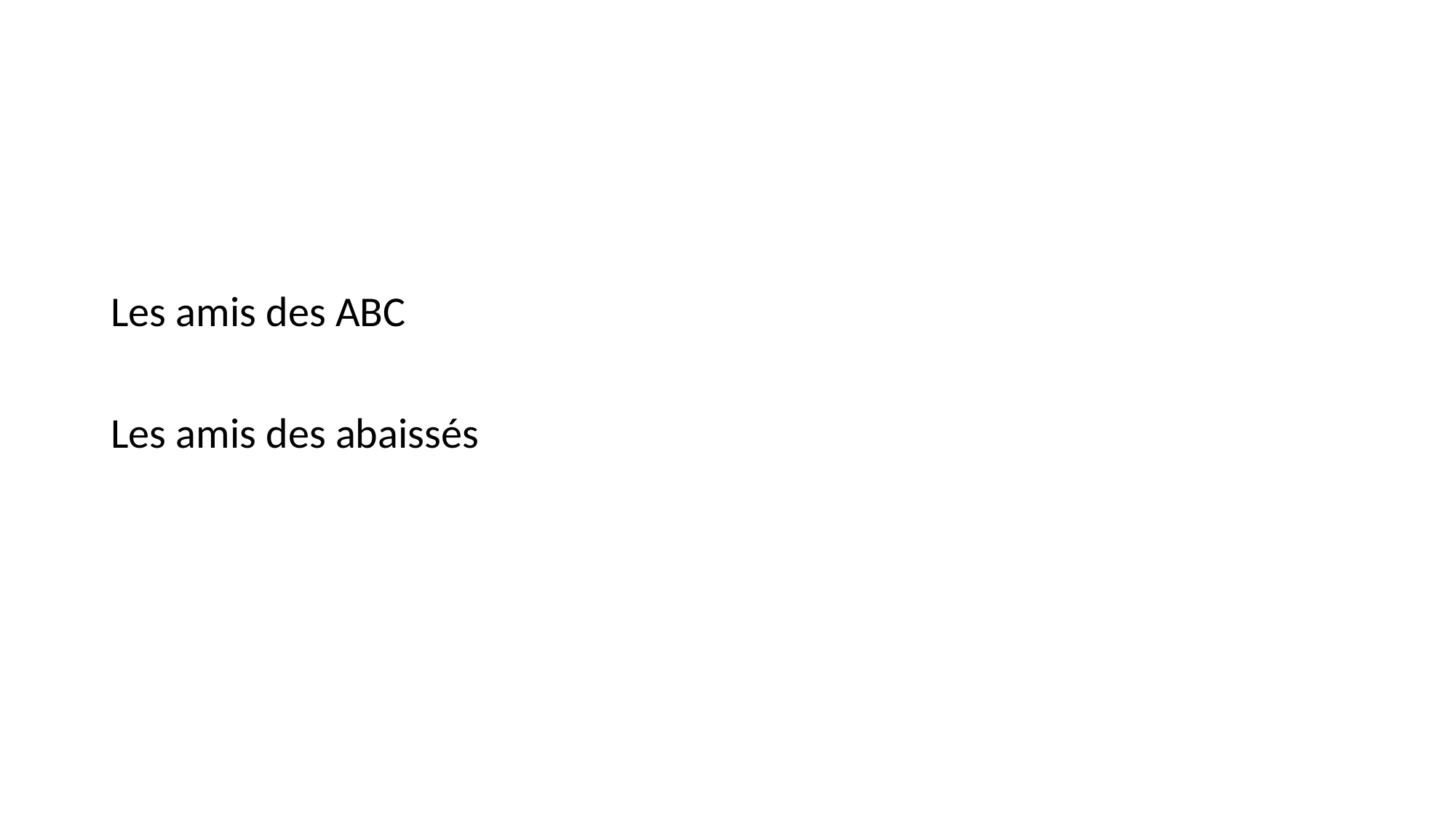

#

Les amis des ABC

Les amis des abaissés